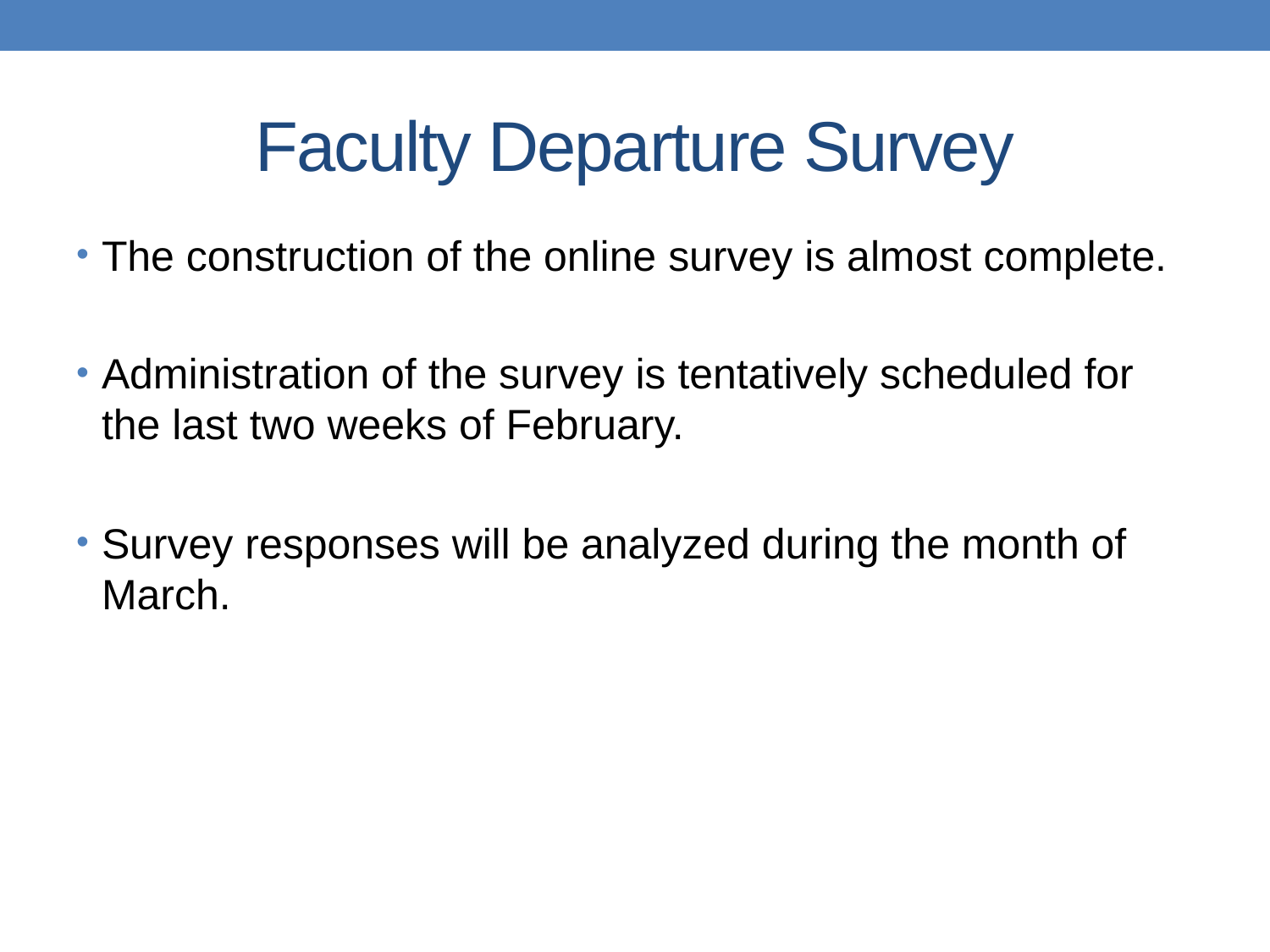

# Faculty Departure Survey
The construction of the online survey is almost complete.

Administration of the survey is tentatively scheduled for the last two weeks of February.

Survey responses will be analyzed during the month of March.